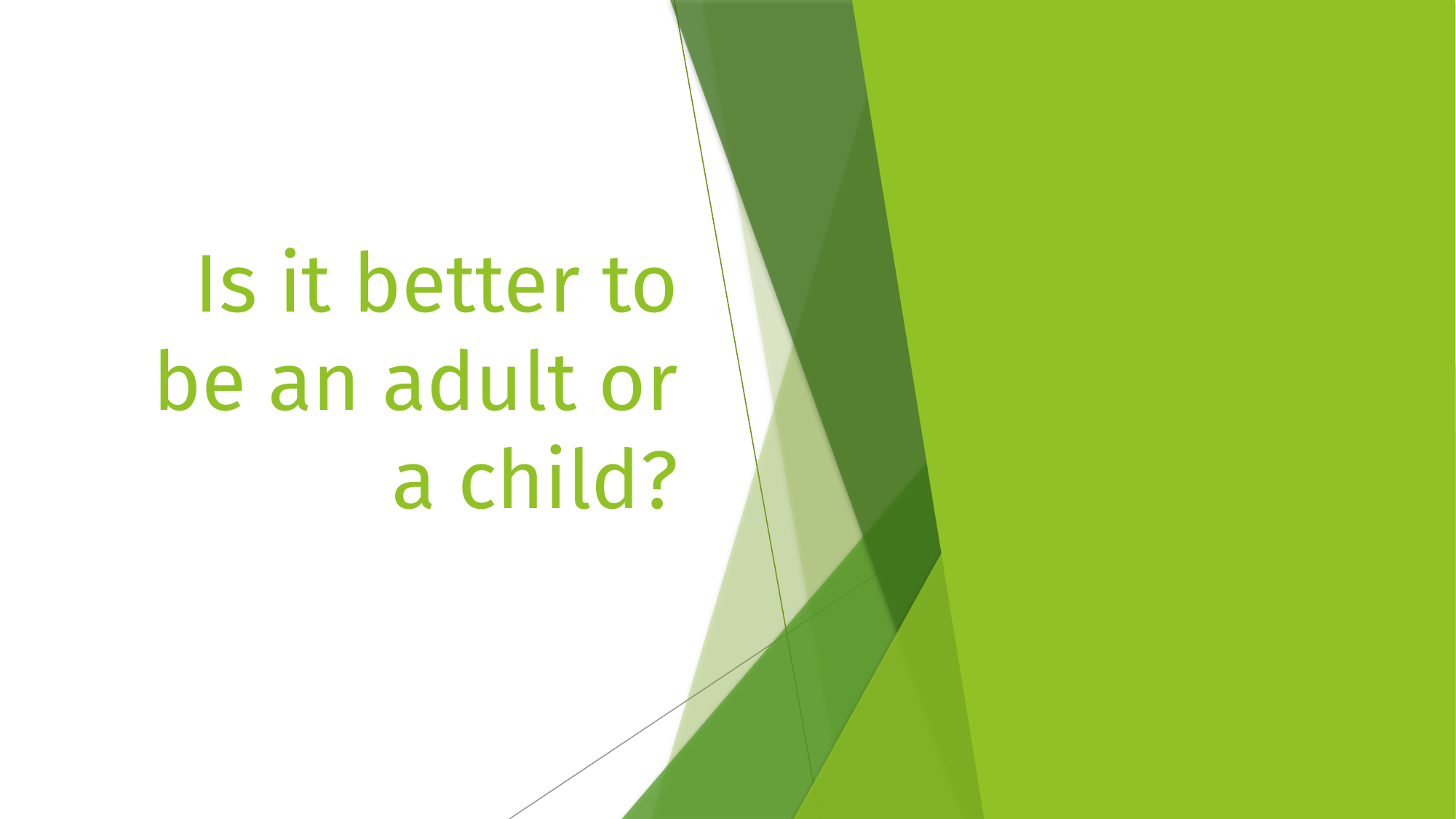

# Is it better to be an adult or a child?